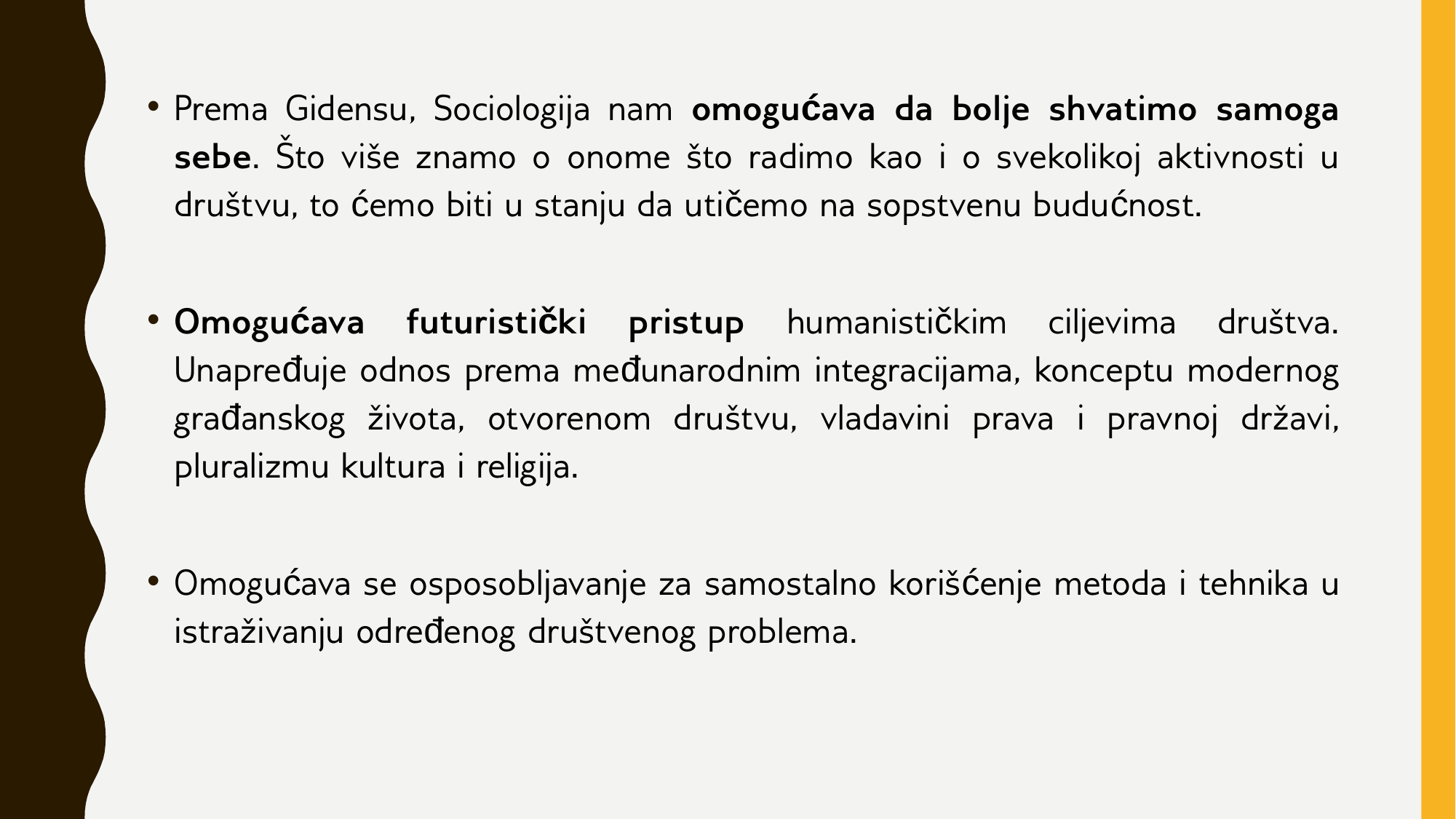

Prema Gidensu, Sociologija nam omogućava da bolje shvatimo samoga sebe. Što više znamo o onome što radimo kao i o svekolikoj aktivnosti u društvu, to ćemo biti u stanju da utičemo na sopstvenu budućnost.

Omogućava futuristički pristup humanističkim ciljevima društva. Unapređuje odnos prema međunarodnim integracijama, konceptu modernog građanskog života, otvorenom društvu, vladavini prava i pravnoj državi, pluralizmu kultura i religija.

Omogućava se osposobljavanje za samostalno korišćenje metoda i tehnika u istraživanju određenog društvenog problema.